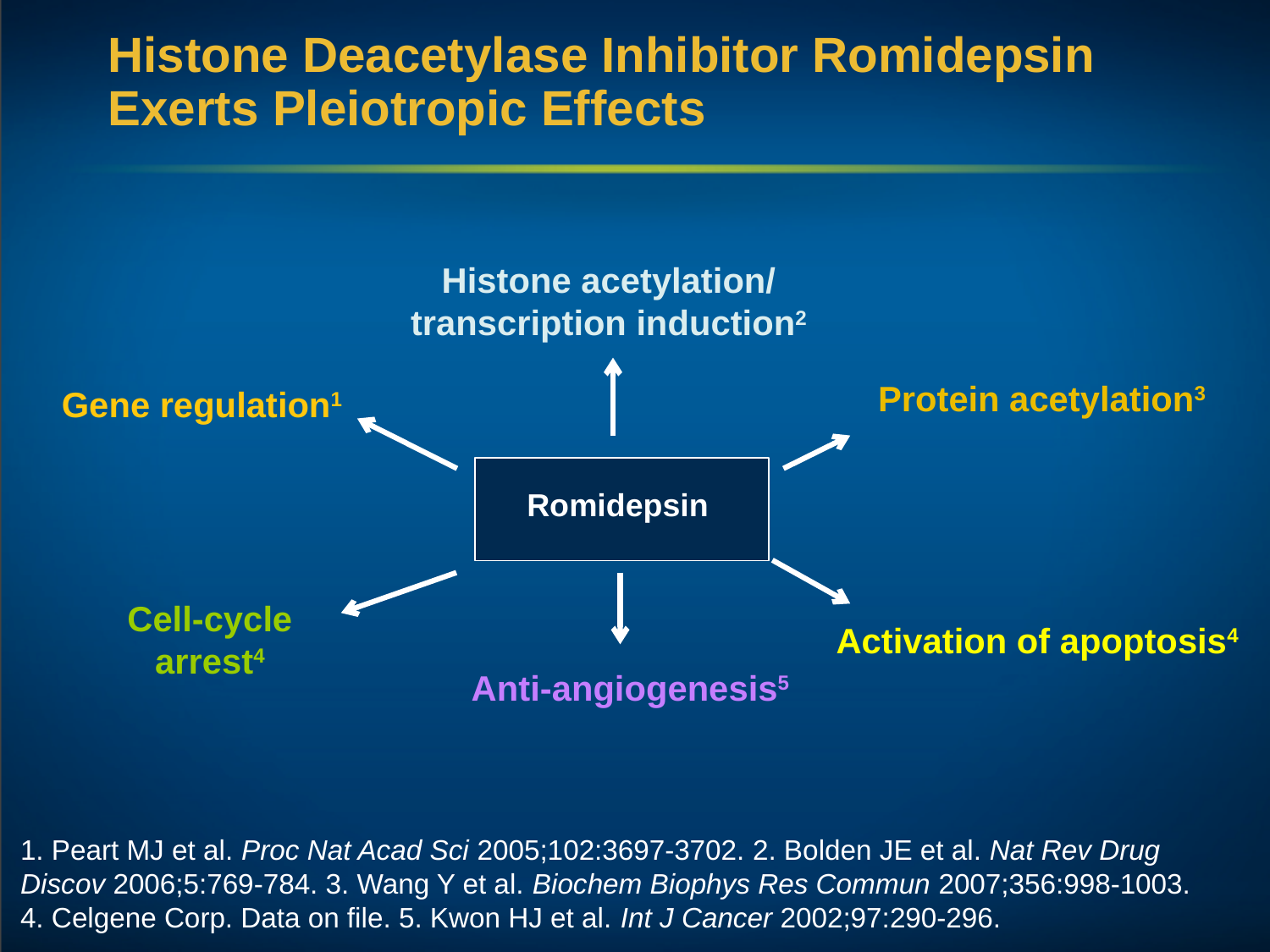

# Histone Deacetylase Inhibitor Romidepsin Exerts Pleiotropic Effects
Histone acetylation/
transcription induction2
Protein acetylation3
Gene regulation1

Romidepsin
Cell-cycle arrest4
Activation of apoptosis4
Anti-angiogenesis5
1. Peart MJ et al. Proc Nat Acad Sci 2005;102:3697-3702. 2. Bolden JE et al. Nat Rev Drug Discov 2006;5:769-784. 3. Wang Y et al. Biochem Biophys Res Commun 2007;356:998-1003. 4. Celgene Corp. Data on file. 5. Kwon HJ et al. Int J Cancer 2002;97:290-296.